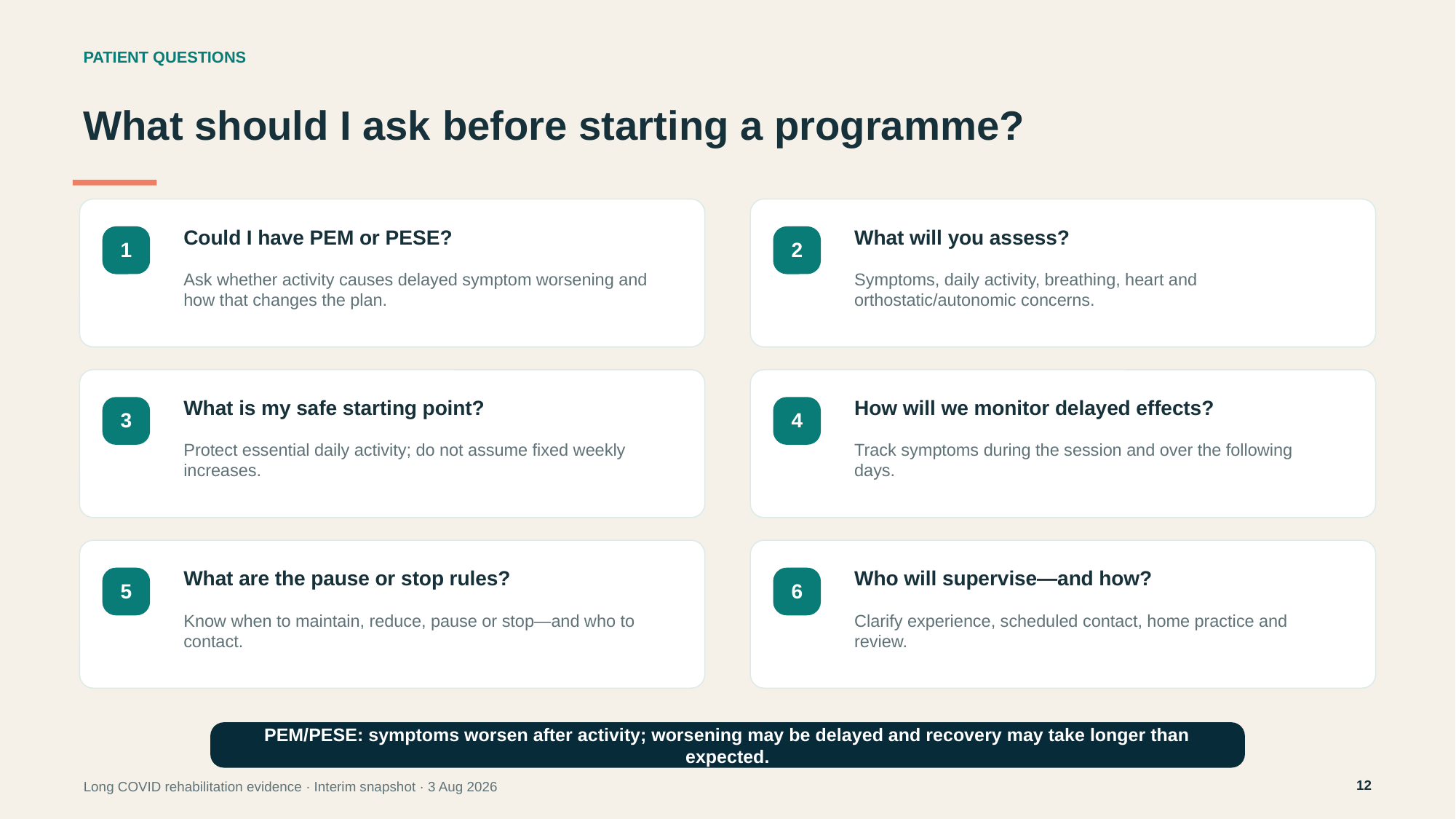

PATIENT QUESTIONS
What should I ask before starting a programme?

Could I have PEM or PESE?
What will you assess?

1
2
Ask whether activity causes delayed symptom worsening and how that changes the plan.
Symptoms, daily activity, breathing, heart and orthostatic/autonomic concerns.

What is my safe starting point?
How will we monitor delayed effects?

3
4
Protect essential daily activity; do not assume fixed weekly increases.
Track symptoms during the session and over the following days.

What are the pause or stop rules?
Who will supervise—and how?

5
6
Know when to maintain, reduce, pause or stop—and who to contact.
Clarify experience, scheduled contact, home practice and review.

PEM/PESE: symptoms worsen after activity; worsening may be delayed and recovery may take longer than expected.
12
Long COVID rehabilitation evidence · Interim snapshot · 3 Aug 2026